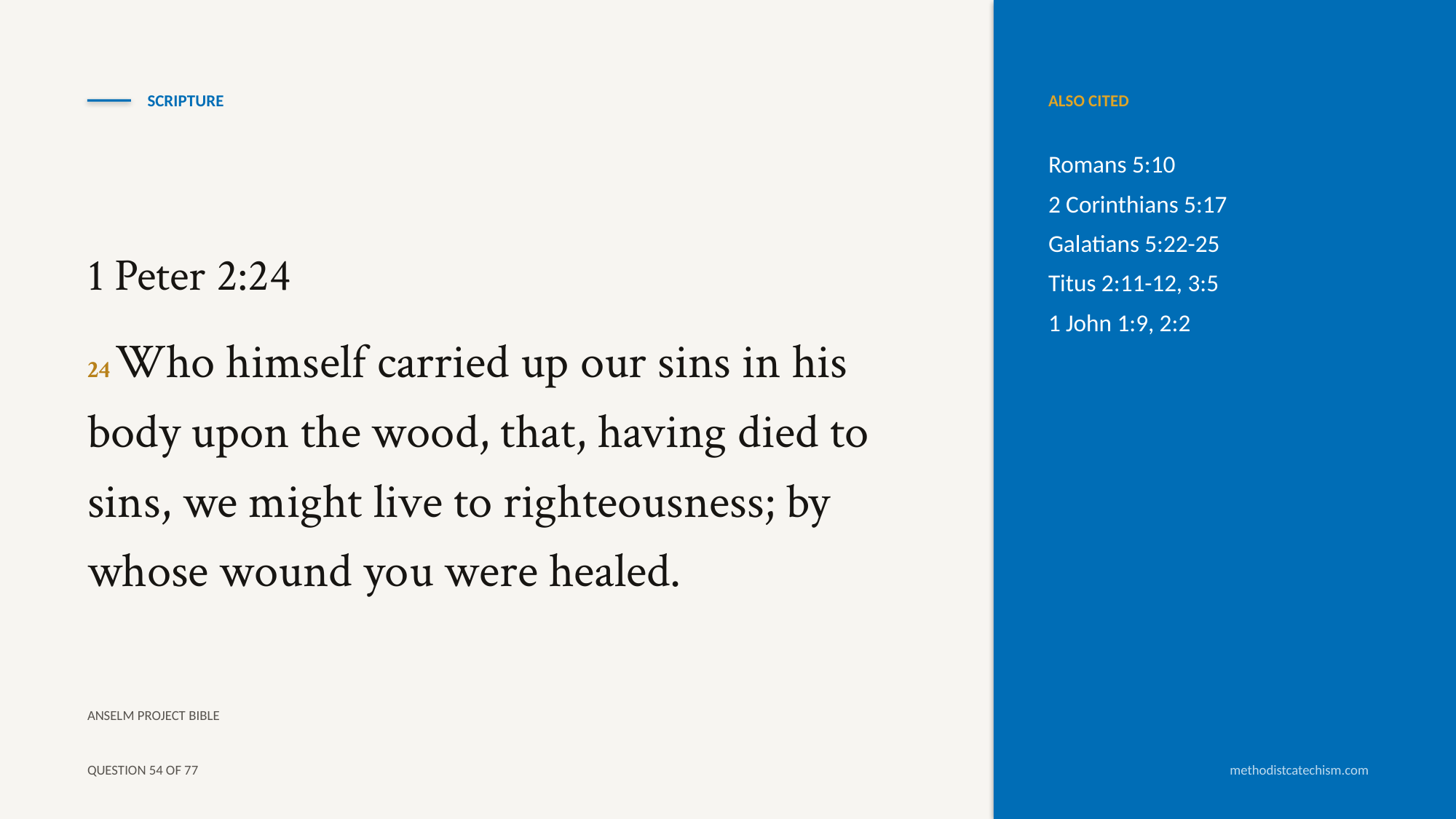

SCRIPTURE
ALSO CITED

Romans 5:10
2 Corinthians 5:17
Galatians 5:22-25
Titus 2:11-12, 3:5
1 John 1:9, 2:2
1 Peter 2:24
24 Who himself carried up our sins in his body upon the wood, that, having died to sins, we might live to righteousness; by whose wound you were healed.
ANSELM PROJECT BIBLE
QUESTION 54 OF 77
methodistcatechism.com